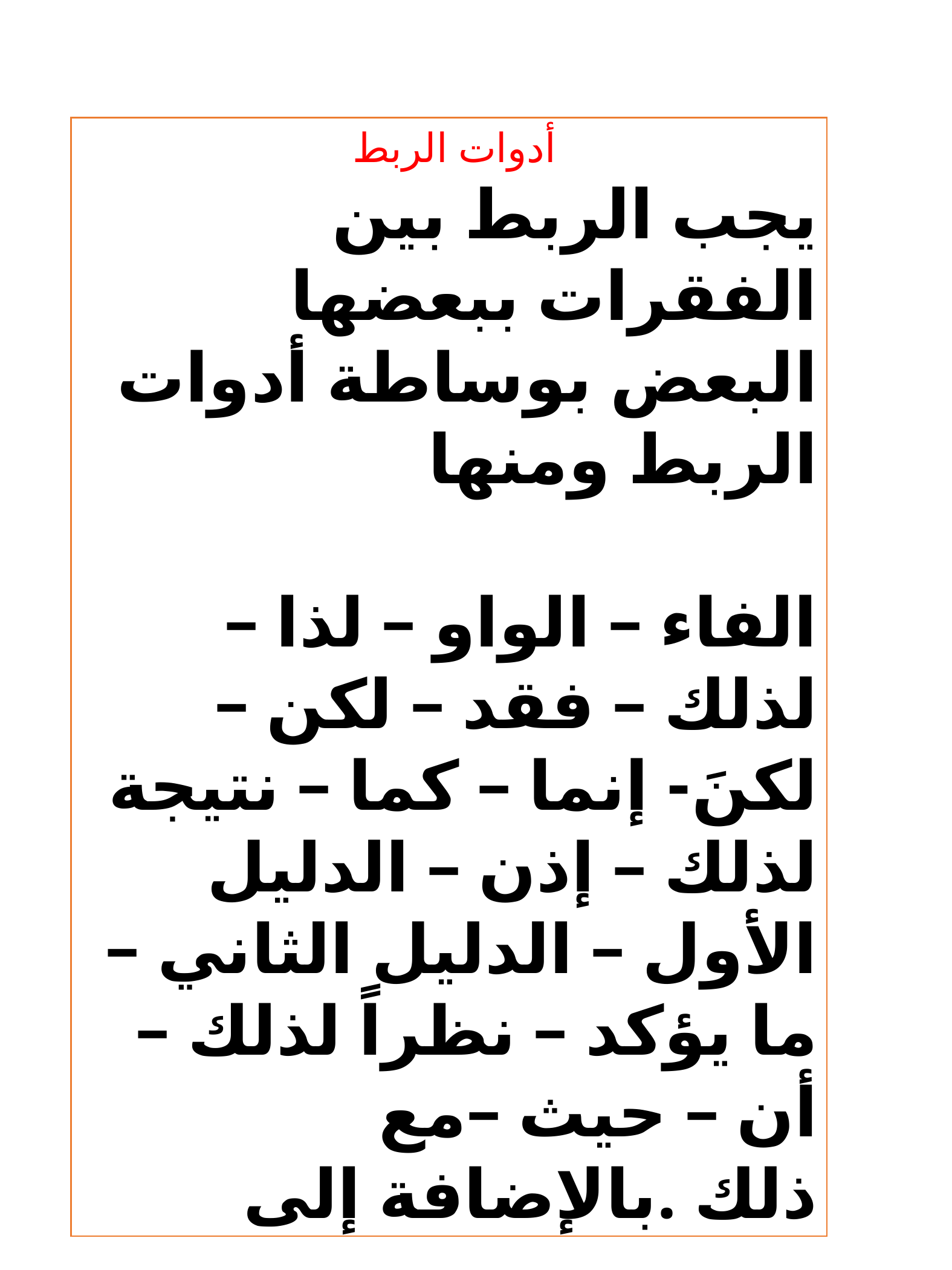

أدوات الربط
يجب الربط بين الفقرات ببعضها البعض بوساطة أدوات الربط ومنها

الفاء – الواو – لذا – لذلك – فقد – لكن – لكنَ- إنما – كما – نتيجة لذلك – إذن – الدليل الأول – الدليل الثاني – ما يؤكد – نظراً لذلك – أن – حيث –مع ذلك .بالإضافة إلى